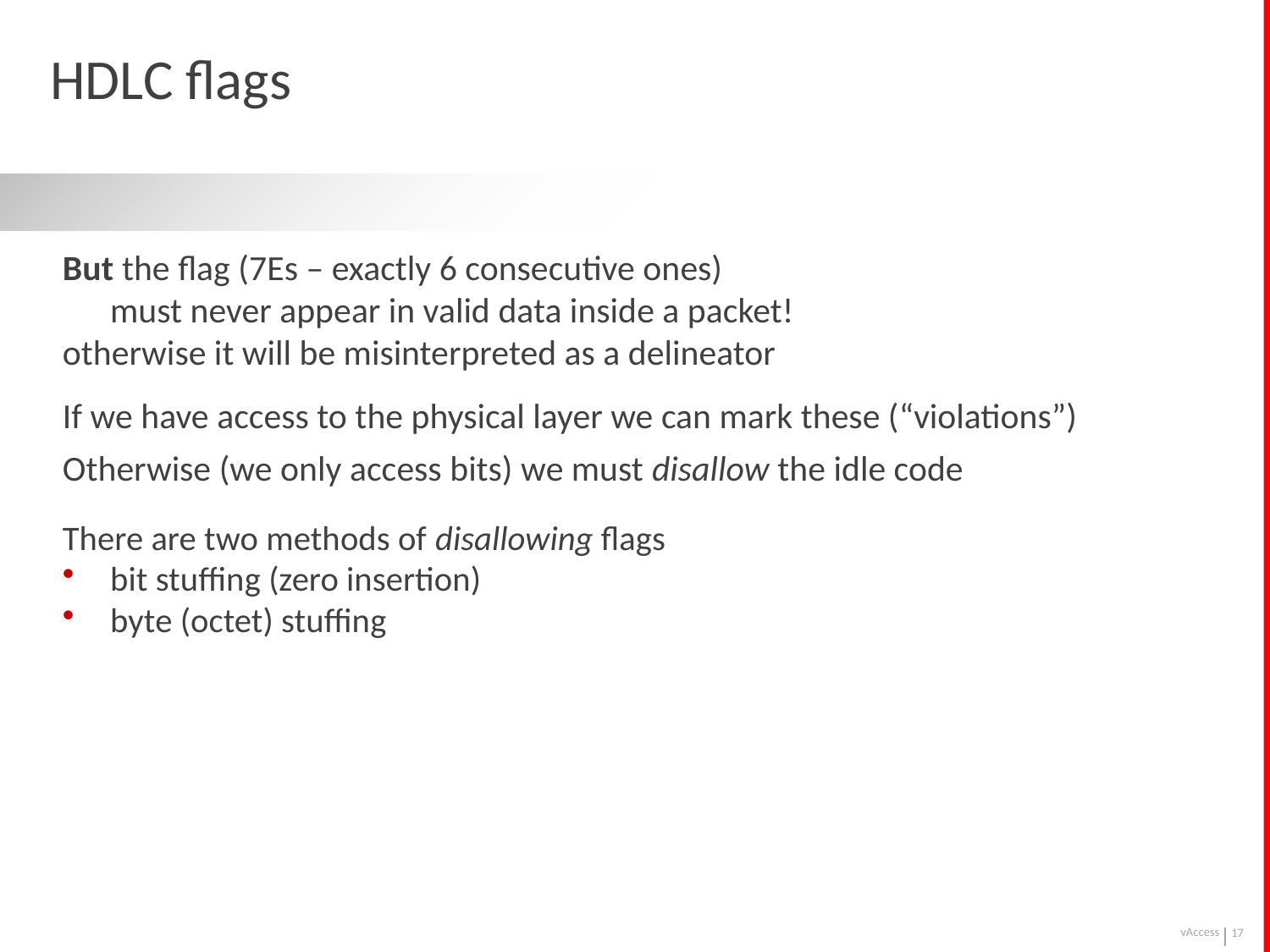

# HDLC flags
But the flag (7Es – exactly 6 consecutive ones)
	must never appear in valid data inside a packet!
otherwise it will be misinterpreted as a delineator
If we have access to the physical layer we can mark these (“violations”)
Otherwise (we only access bits) we must disallow the idle code
There are two methods of disallowing flags
bit stuffing (zero insertion)
byte (octet) stuffing